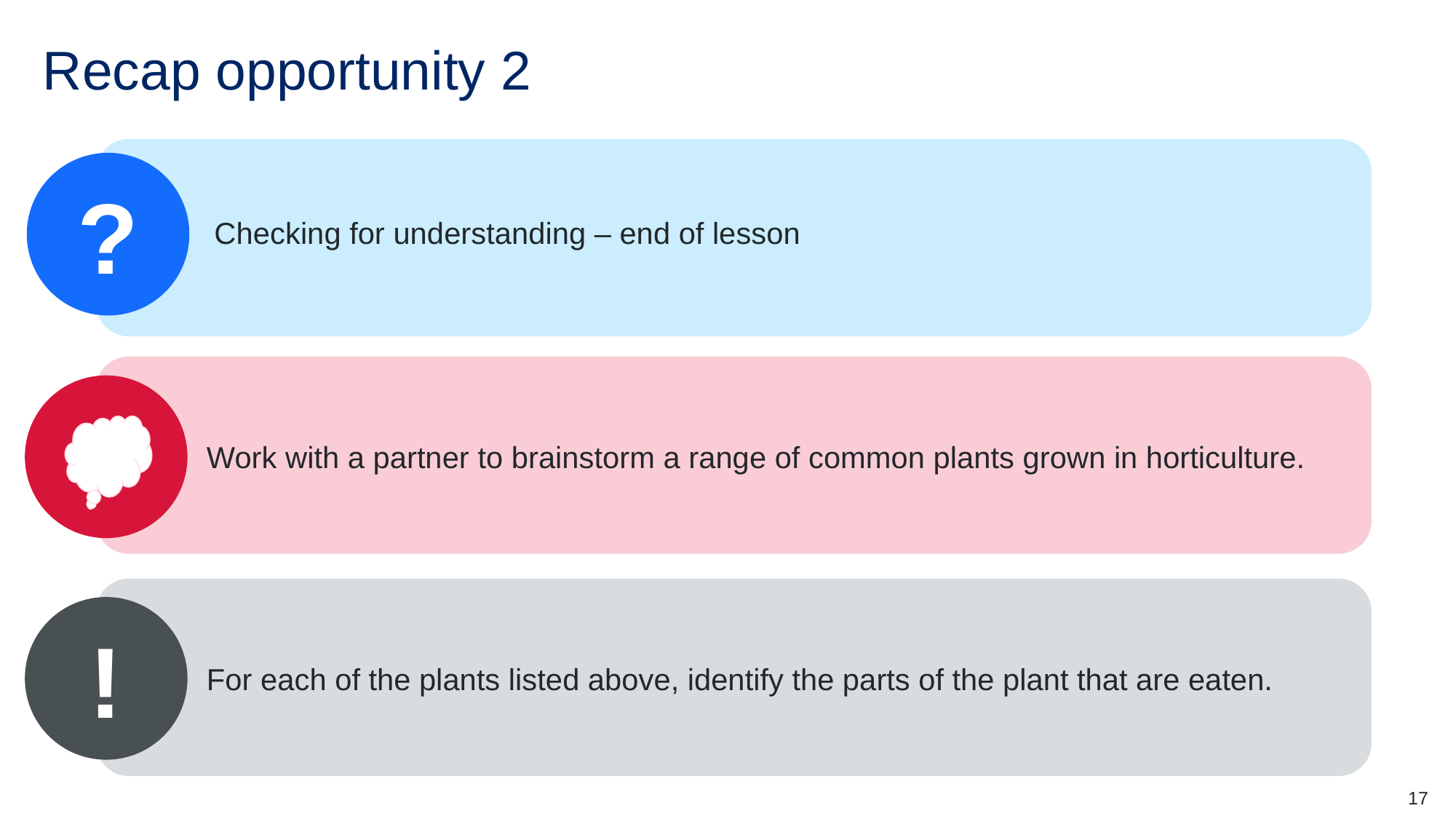

# Recap opportunity 2

?
Checking for understanding – end of lesson

Work with a partner to brainstorm a range of common plants grown in horticulture.

!
For each of the plants listed above, identify the parts of the plant that are eaten.
17